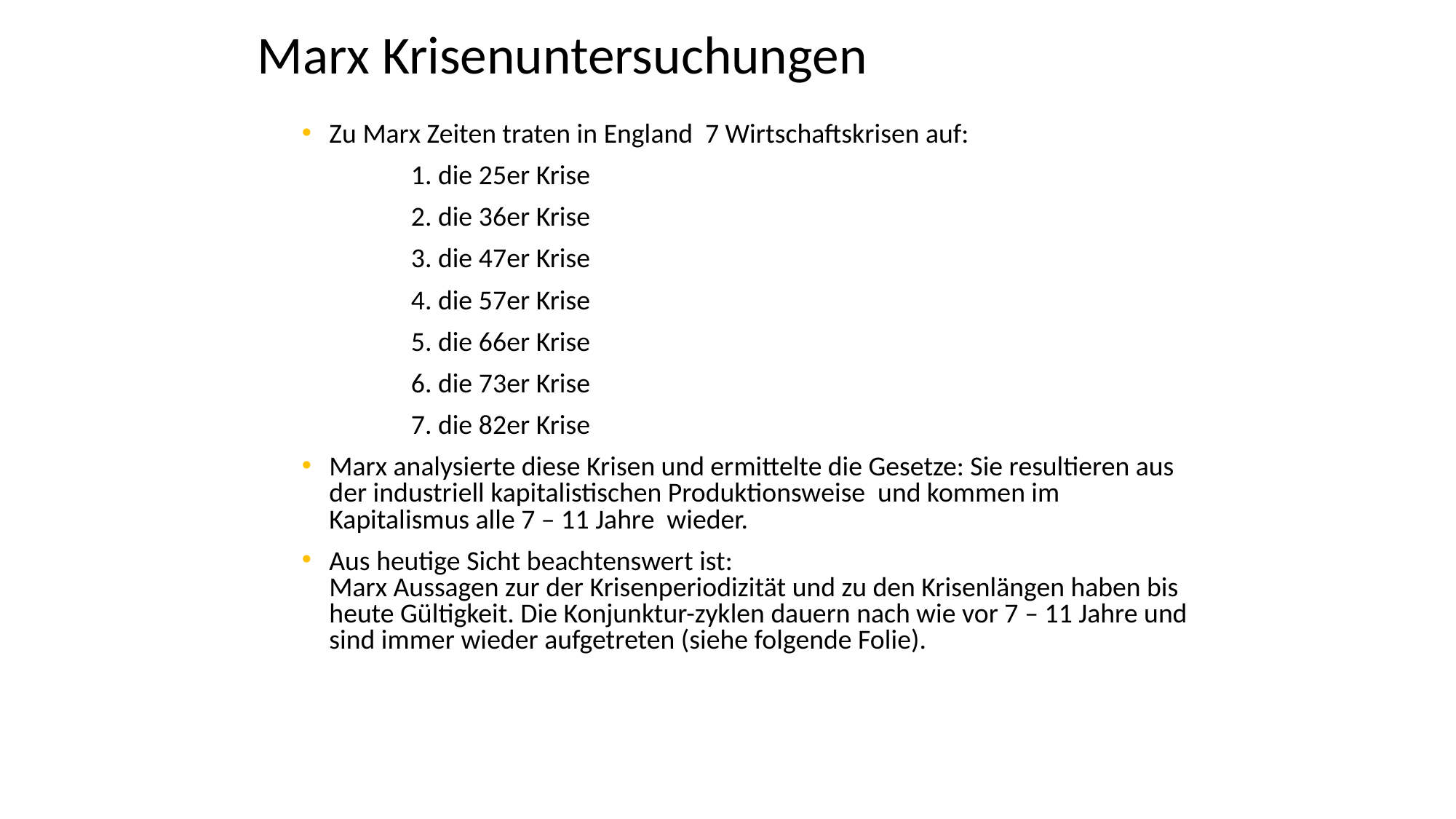

Marx Krisenuntersuchungen
Zu Marx Zeiten traten in England  7 Wirtschaftskrisen auf:
	1. die 25er Krise
	2. die 36er Krise
	3. die 47er Krise
	4. die 57er Krise
	5. die 66er Krise
	6. die 73er Krise
	7. die 82er Krise
Marx analysierte diese Krisen und ermittelte die Gesetze: Sie resultieren aus der industriell kapitalistischen Produktionsweise  und kommen im Kapitalismus alle 7 – 11 Jahre  wieder.
Aus heutige Sicht beachtenswert ist:
Marx Aussagen zur der Krisenperiodizität und zu den Krisenlängen haben bis heute Gültigkeit. Die Konjunktur-zyklen dauern nach wie vor 7 – 11 Jahre und sind immer wieder aufgetreten (siehe folgende Folie).
28